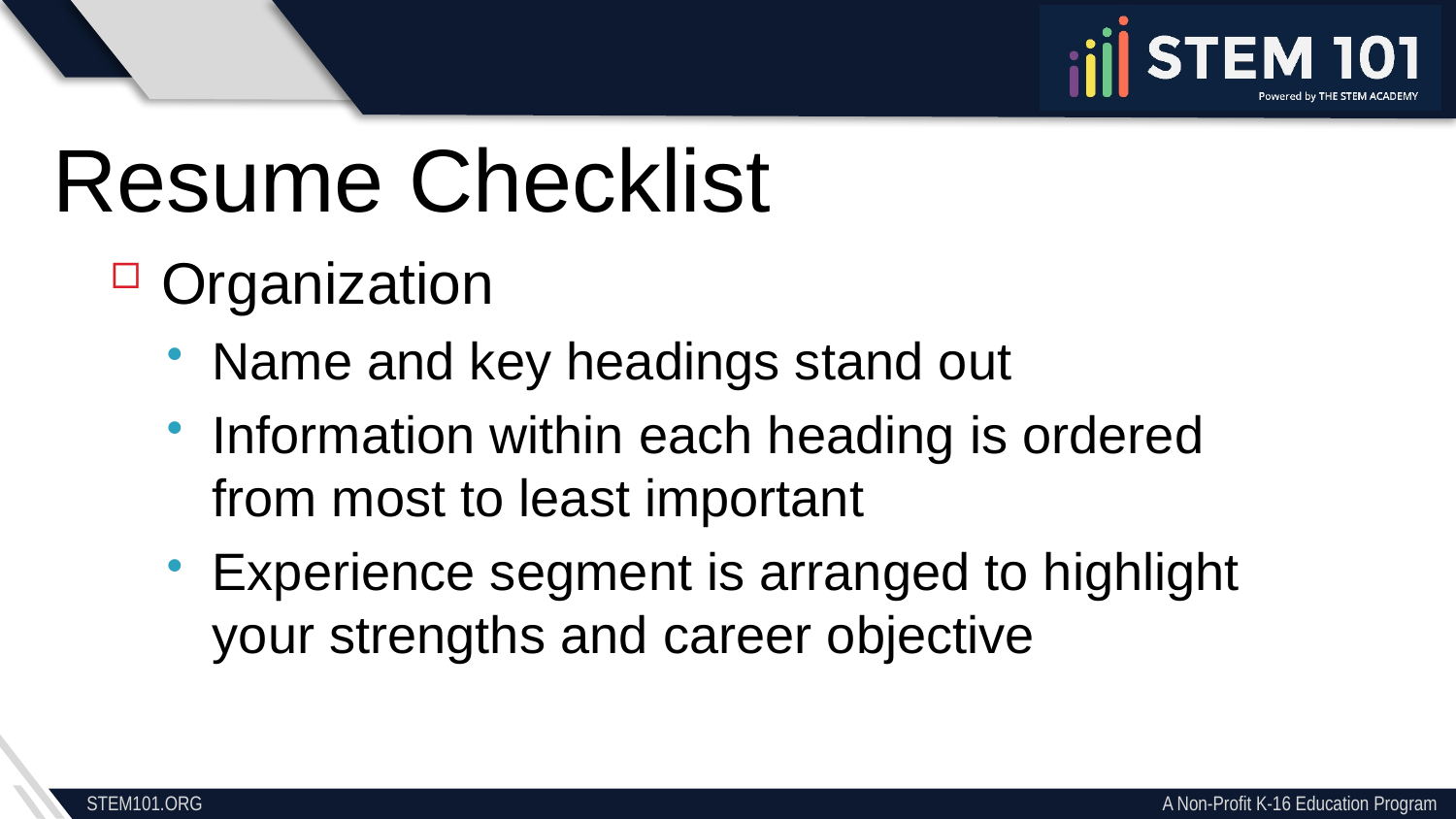

Resume Checklist
Organization
Name and key headings stand out
Information within each heading is ordered from most to least important
Experience segment is arranged to highlight your strengths and career objective